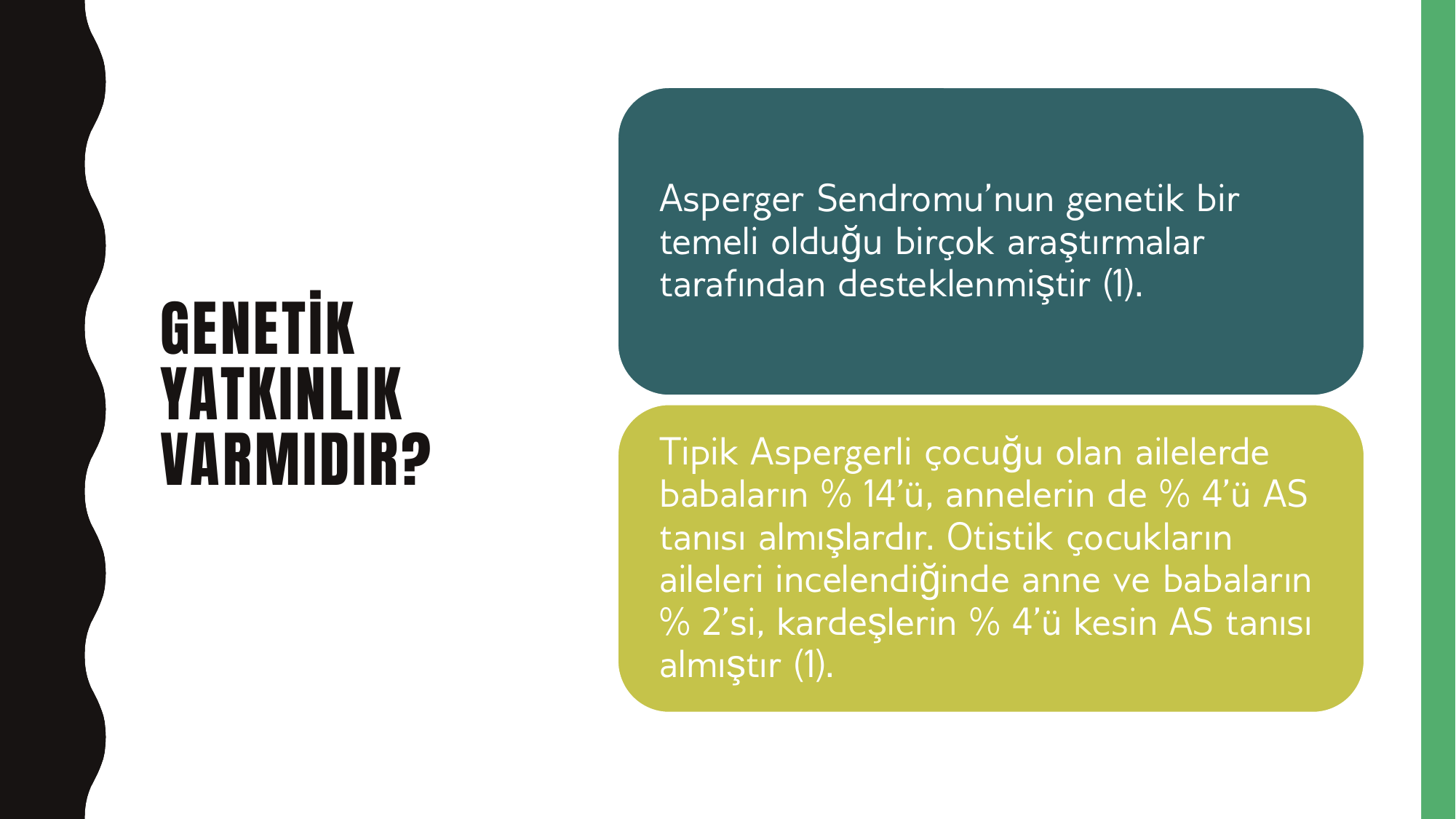

Asperger Sendromu’nun genetik bir temeli olduğu birçok araştırmalar tarafından desteklenmiştir (1).
Tipik Aspergerli çocuğu olan ailelerde babaların % 14’ü, annelerin de % 4’ü AS tanısı almışlardır. Otistik çocukların aileleri incelendiğinde anne ve babaların % 2’si, kardeşlerin % 4’ü kesin AS tanısı almıştır (1).
# GENETİK YATKINLIK VARMIDIR?